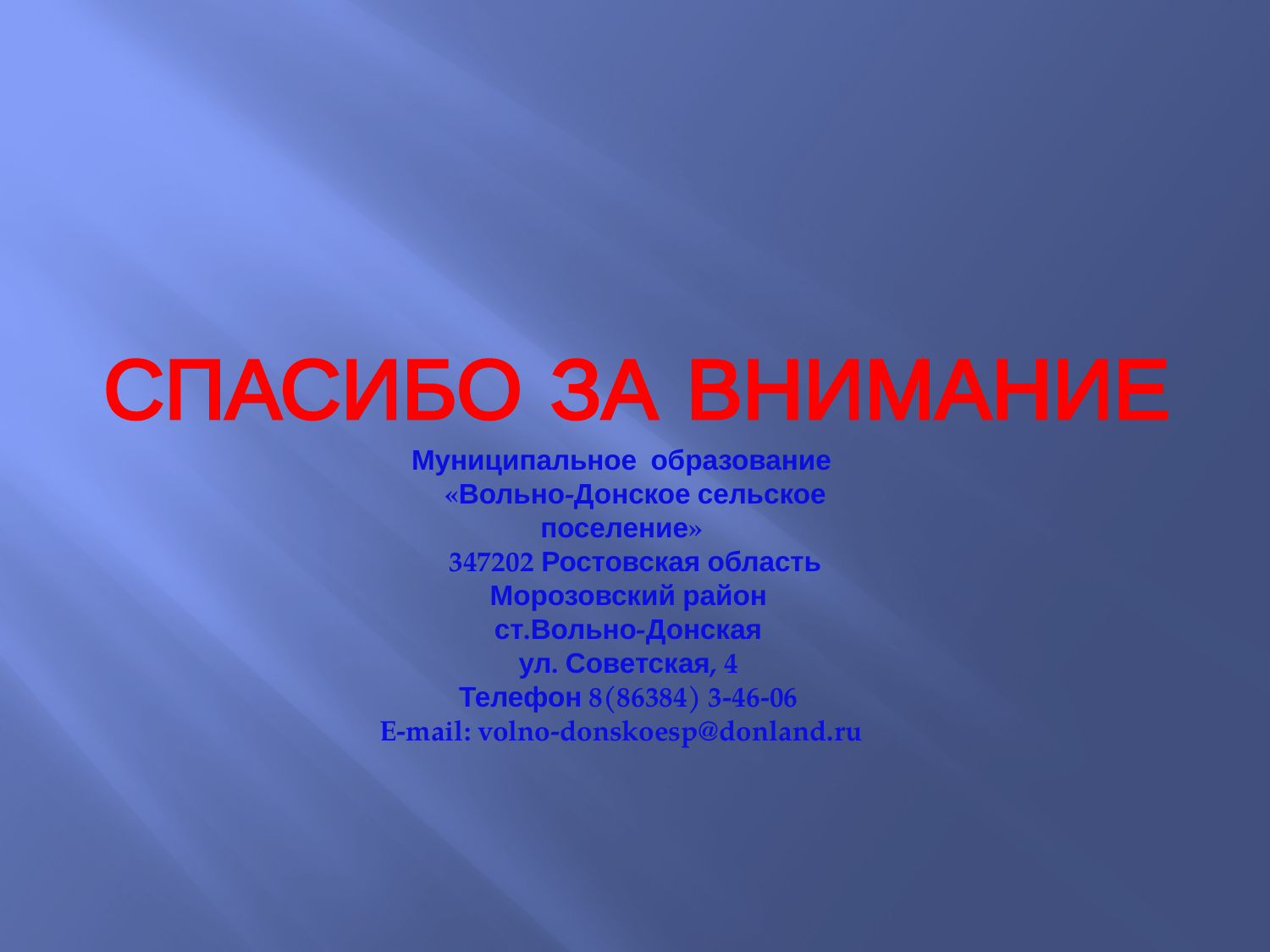

СПАСИБО ЗА ВНИМАНИЕ
Муниципальное  образование
    «Вольно-Донское сельское поселение»
    347202 Ростовская область
  Морозовский район
  ст.Вольно-Донская
  ул. Советская, 4
  Телефон 8(86384) 3-46-06
E-mail: volno-donskoesp@donland.ru